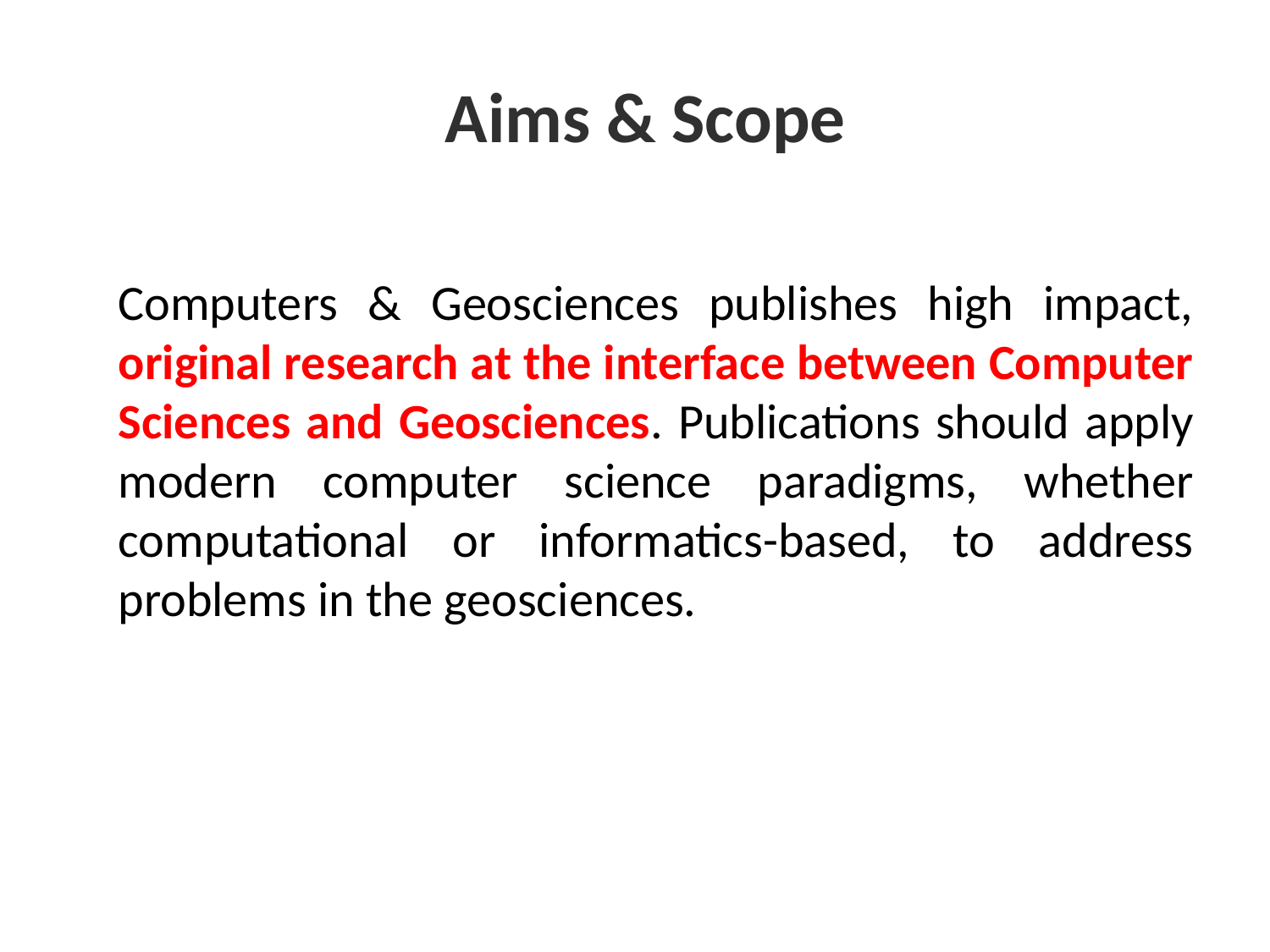

# Aims & Scope
Computers & Geosciences publishes high impact, original research at the interface between Computer Sciences and Geosciences. Publications should apply modern computer science paradigms, whether computational or informatics-based, to address problems in the geosciences.